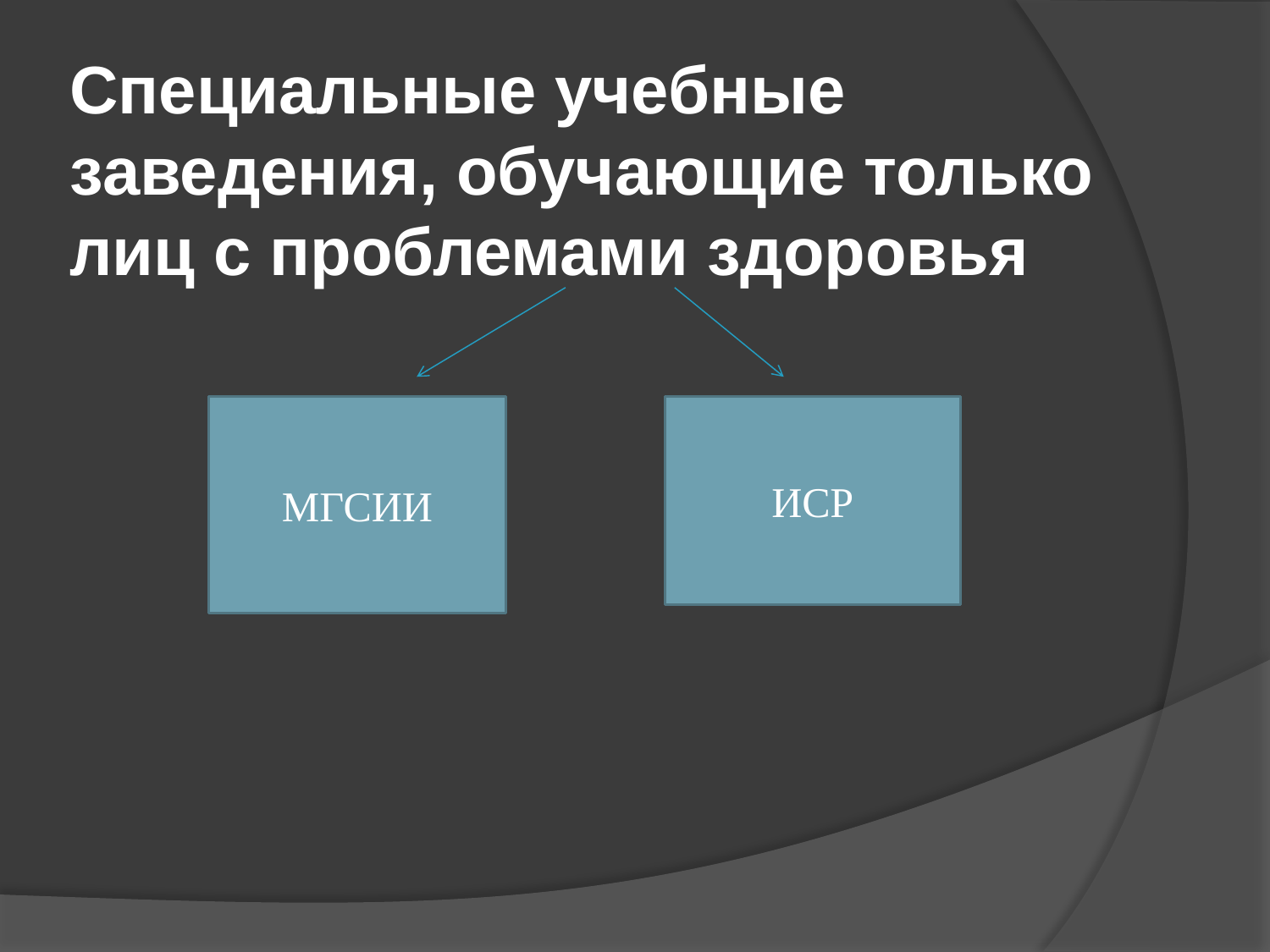

# Специальные учебные заведения, обучающие только лиц с проблемами здоровья
МГСИИ
ИСР